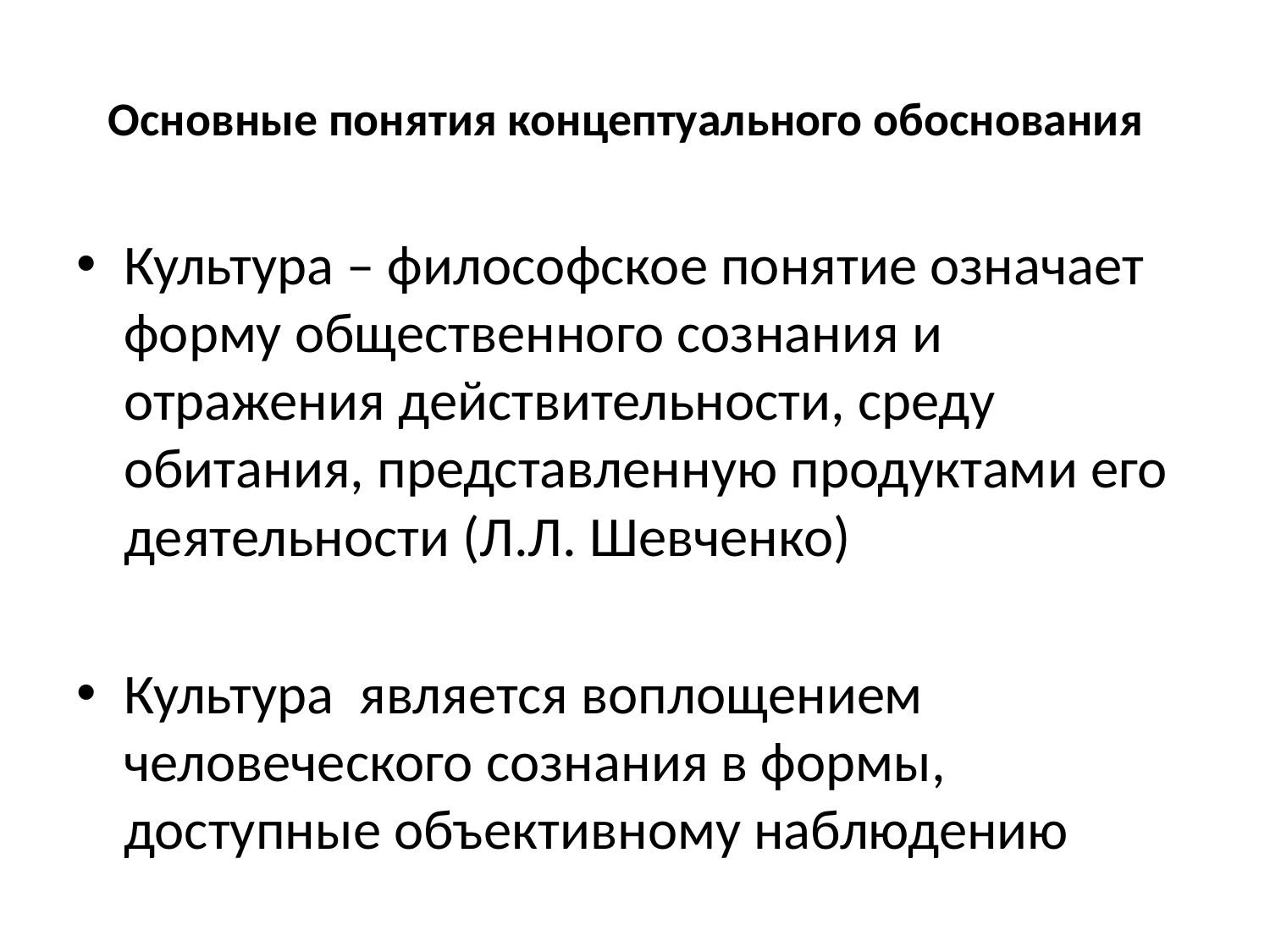

# Основные понятия концептуального обоснования
Культура – философское понятие означает форму общественного сознания и отражения действительности, среду обитания, представленную продуктами его деятельности (Л.Л. Шевченко)

Культура  является воплощением человеческого сознания в формы, доступные объективному наблюдению